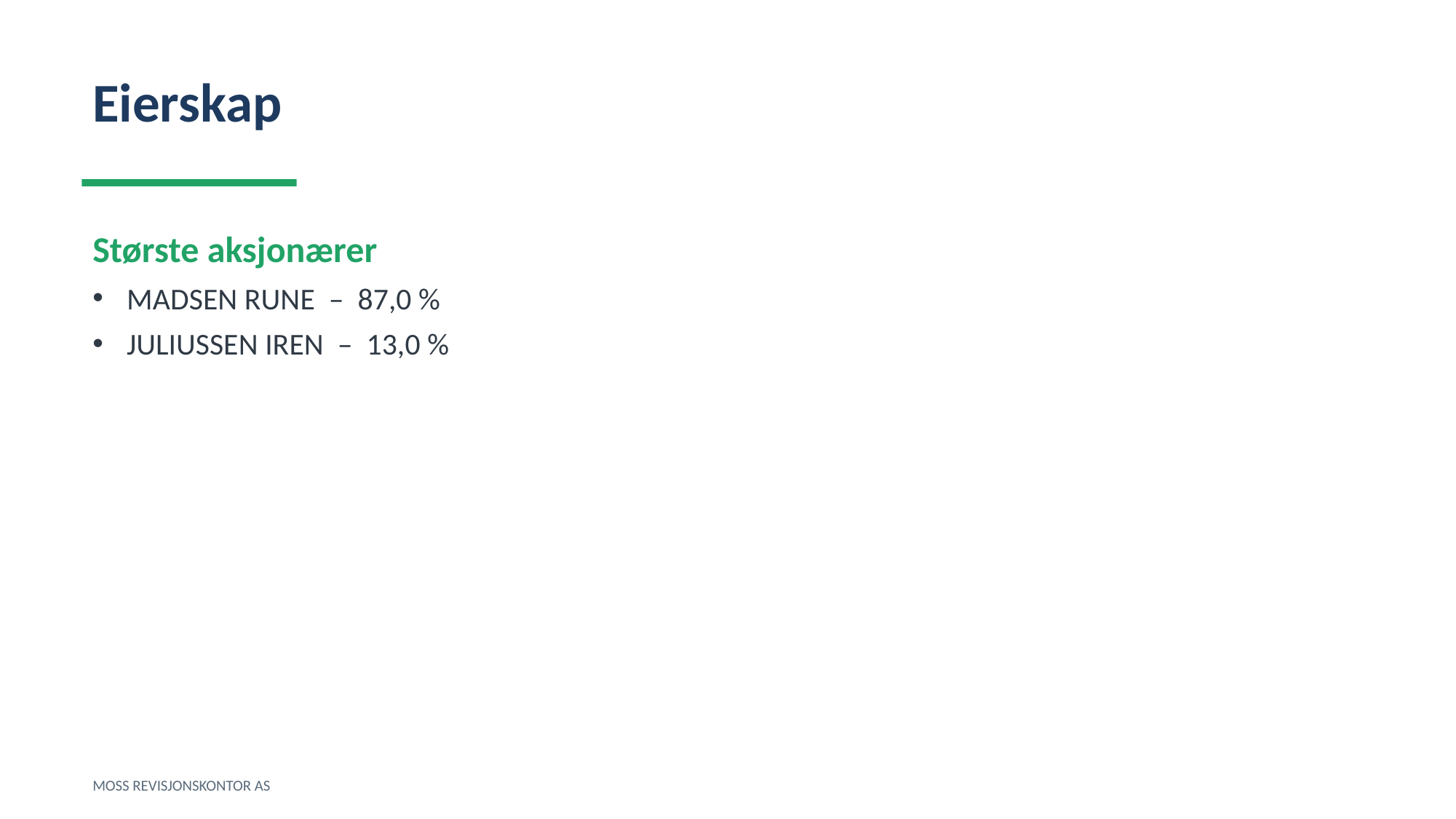

Eierskap

Største aksjonærer
MADSEN RUNE  –  87,0 %
JULIUSSEN IREN  –  13,0 %
MOSS REVISJONSKONTOR AS